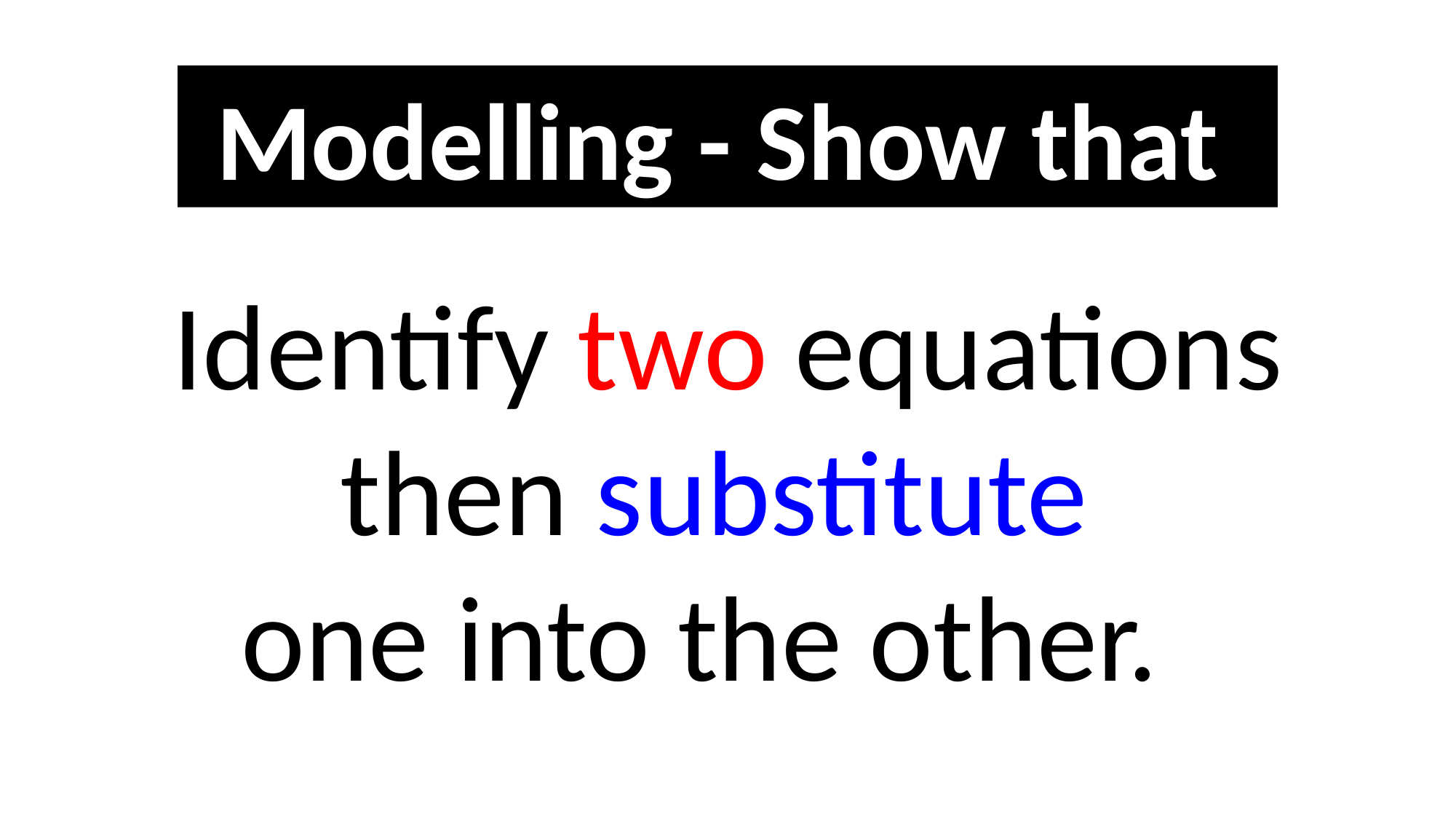

Modelling - Show that
Identify two equations then substitute
one into the other.